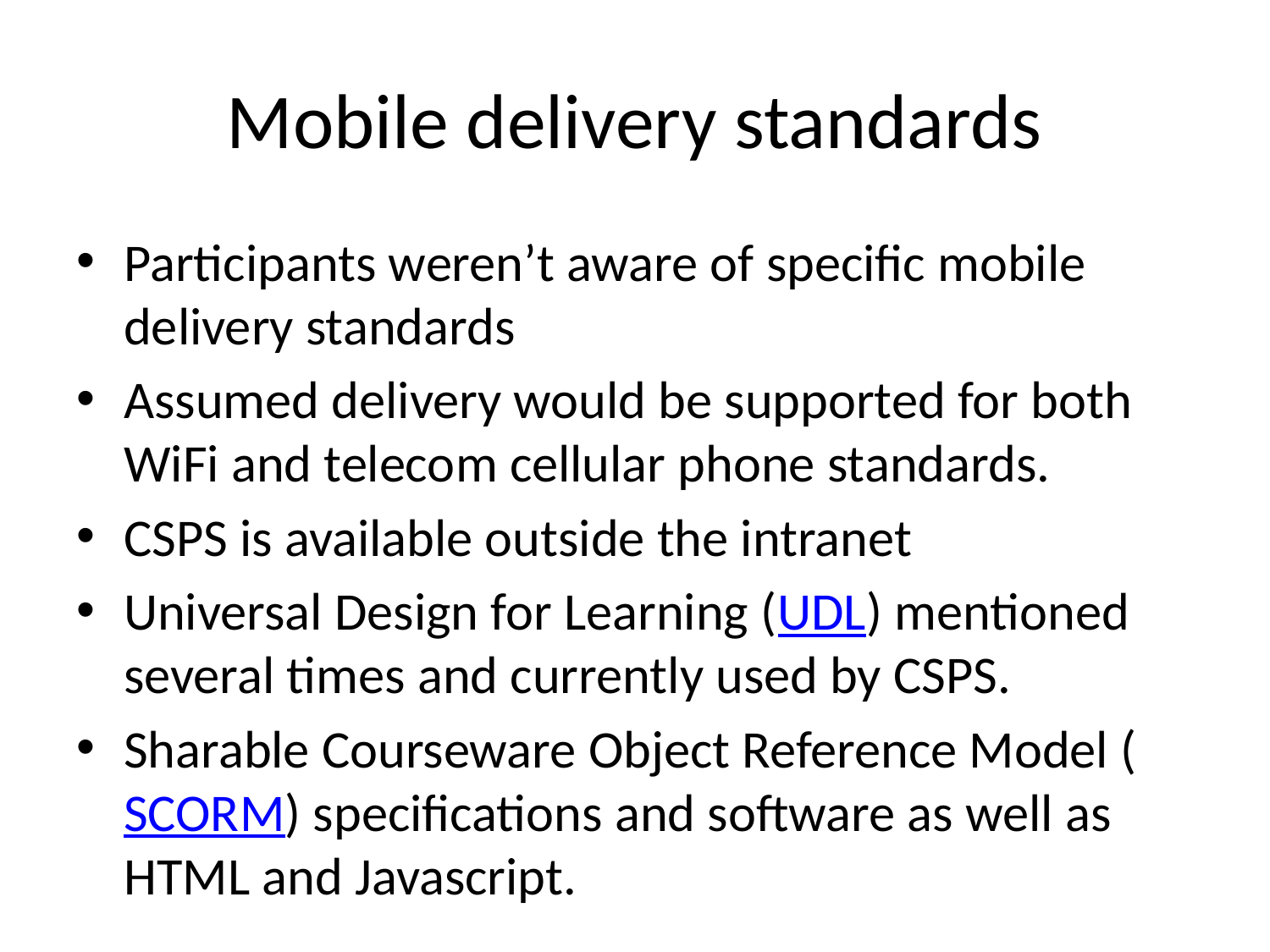

# Mobile delivery standards
Participants weren’t aware of specific mobile delivery standards
Assumed delivery would be supported for both WiFi and telecom cellular phone standards.
CSPS is available outside the intranet
Universal Design for Learning (UDL) mentioned several times and currently used by CSPS.
Sharable Courseware Object Reference Model (SCORM) specifications and software as well as HTML and Javascript.